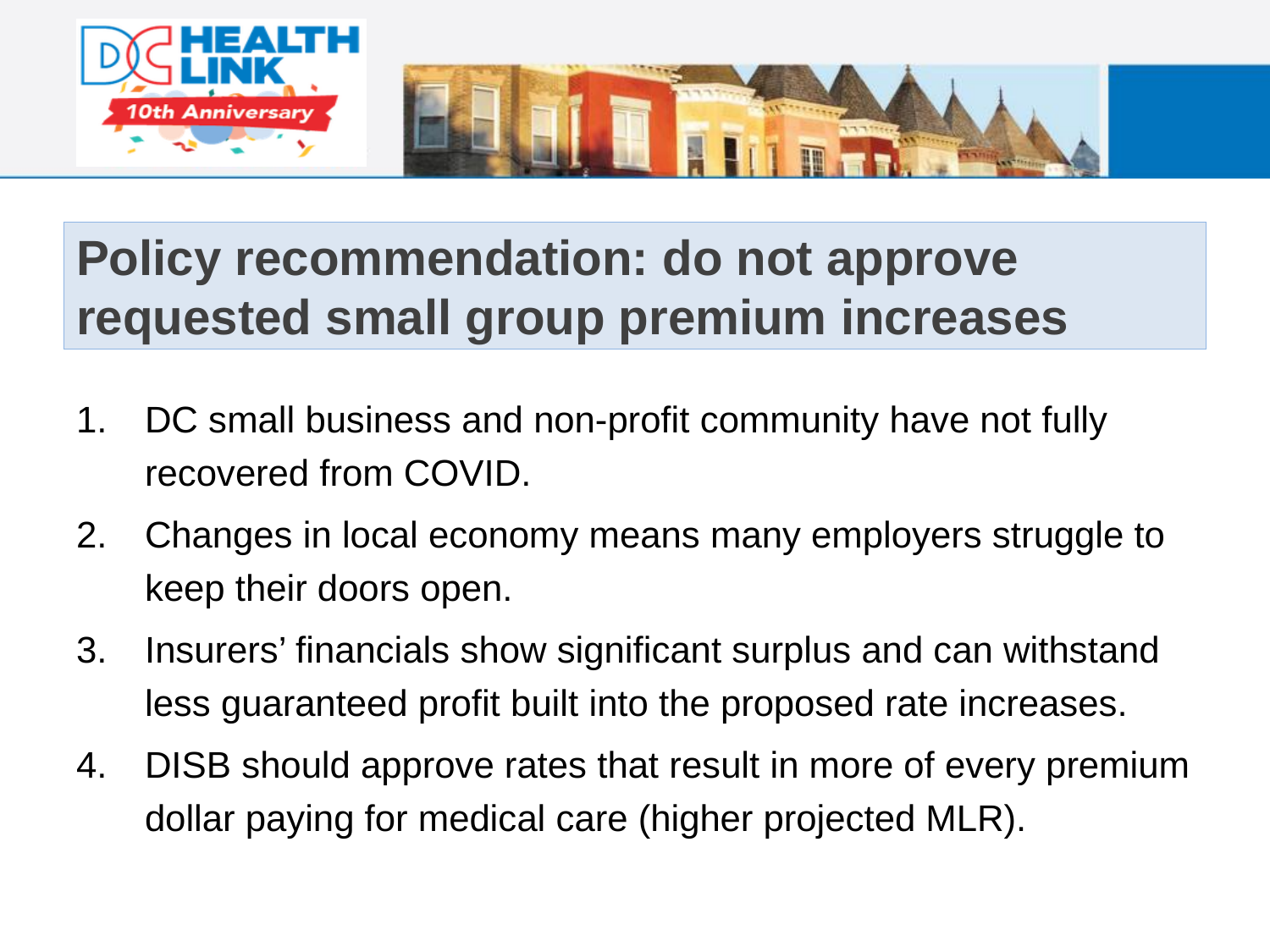

# Policy recommendation: do not approve requested small group premium increases
DC small business and non-profit community have not fully recovered from COVID.
Changes in local economy means many employers struggle to keep their doors open.
Insurers’ financials show significant surplus and can withstand less guaranteed profit built into the proposed rate increases.
DISB should approve rates that result in more of every premium dollar paying for medical care (higher projected MLR).